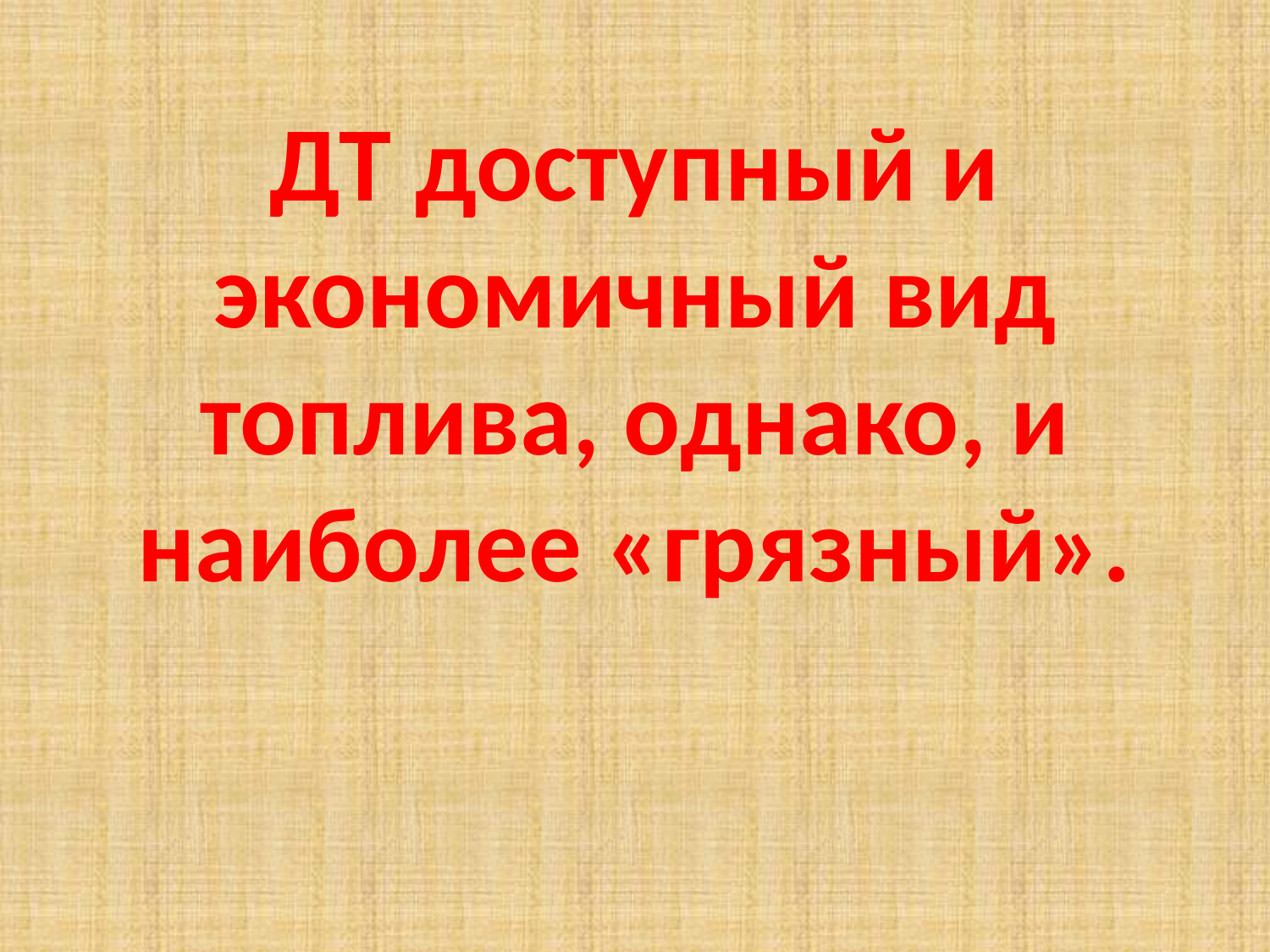

# ДТ доступный и экономичный вид топлива, однако, и наиболее «грязный».